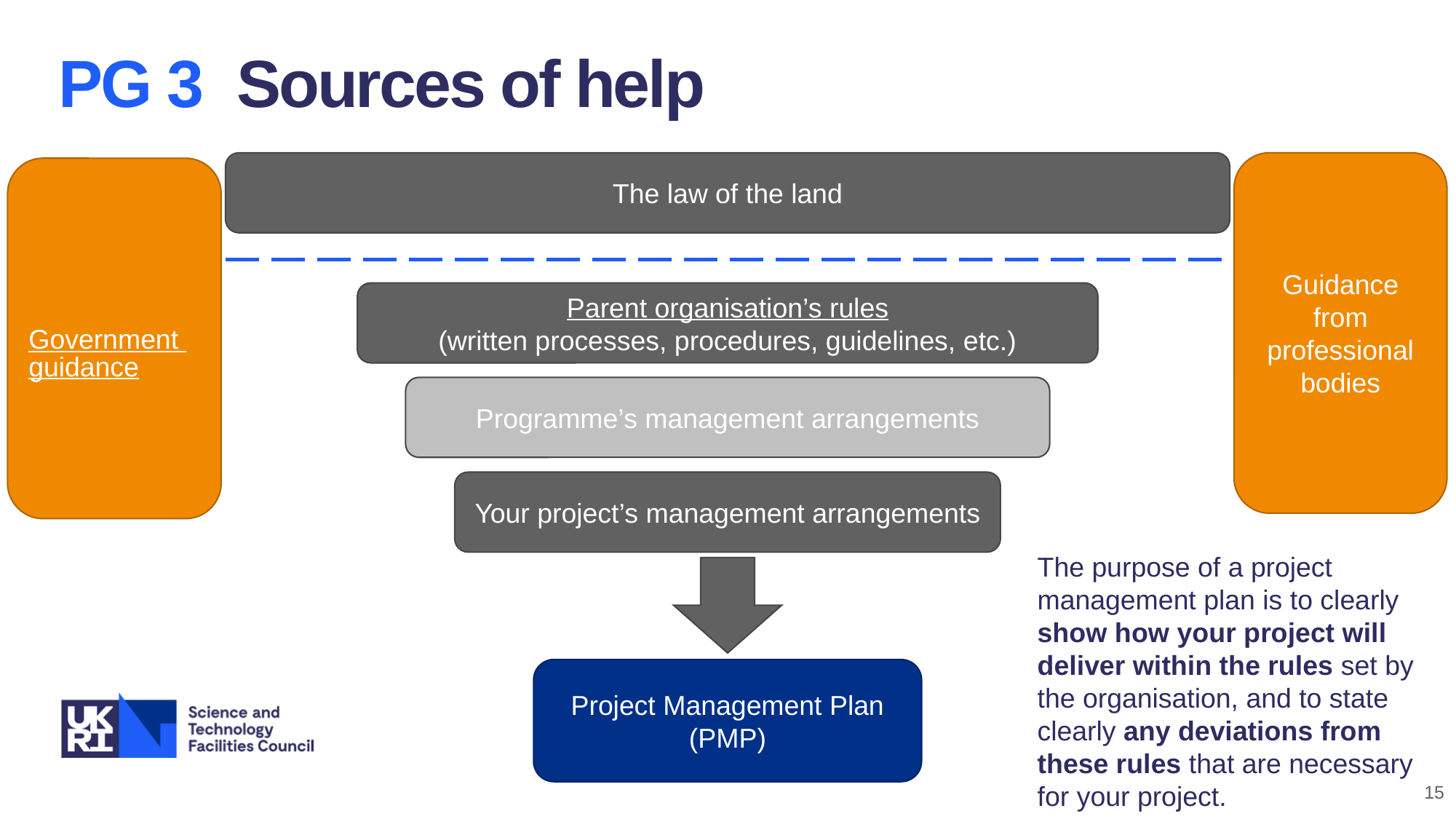

PG 3  Sources of help
The law of the land
Guidance from professional
bodies
Government guidance
Parent organisation’s rules
(written processes, procedures, guidelines, etc.)
Programme’s management arrangements
Your project’s management arrangements
The purpose of a project management plan is to clearly show how your project will deliver within the rules set by the organisation, and to state clearly any deviations from these rules that are necessary for your project.

Project Management Plan
(PMP)
15